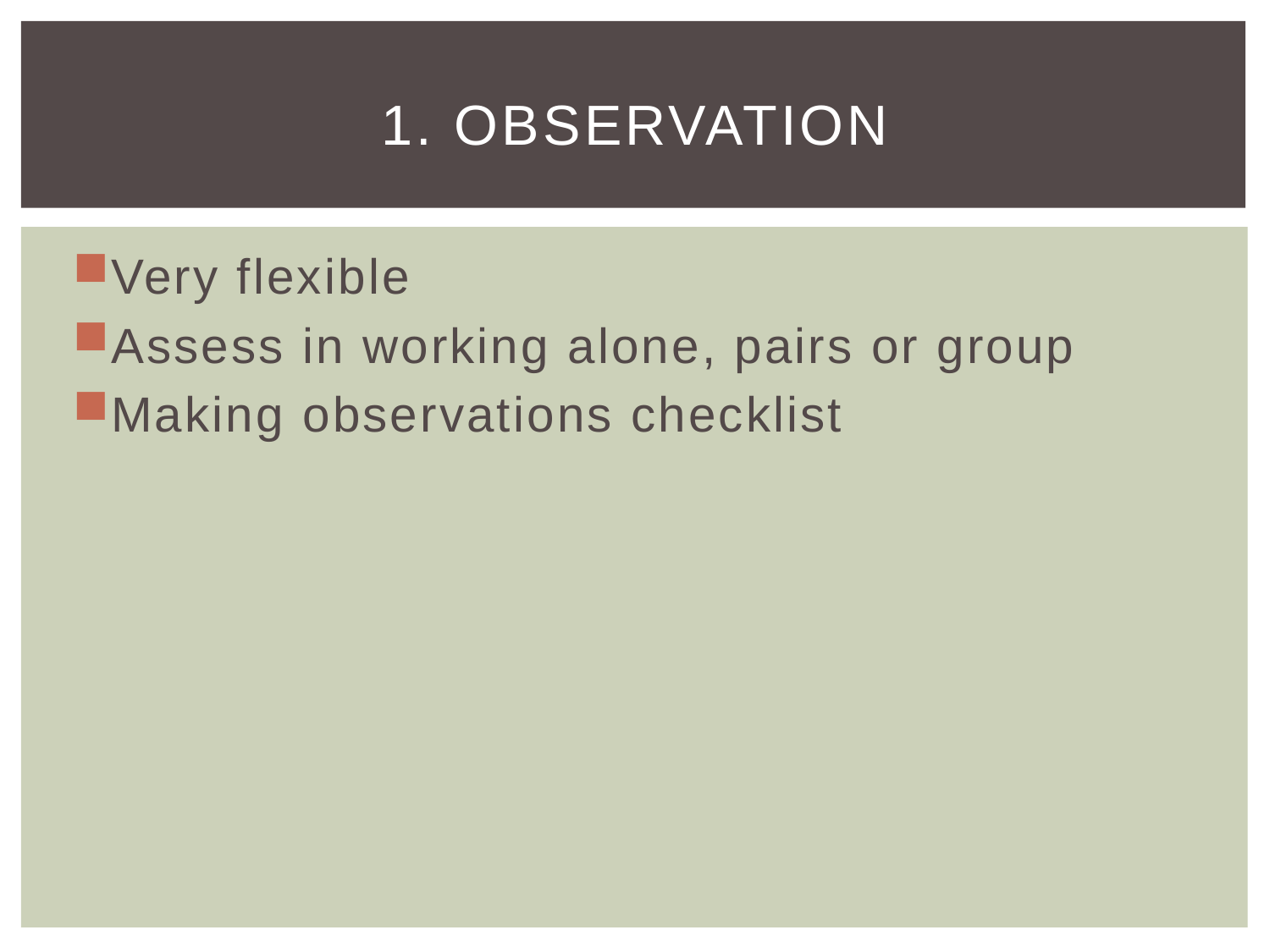

# 1. Observation
Very flexible
Assess in working alone, pairs or group
Making observations checklist